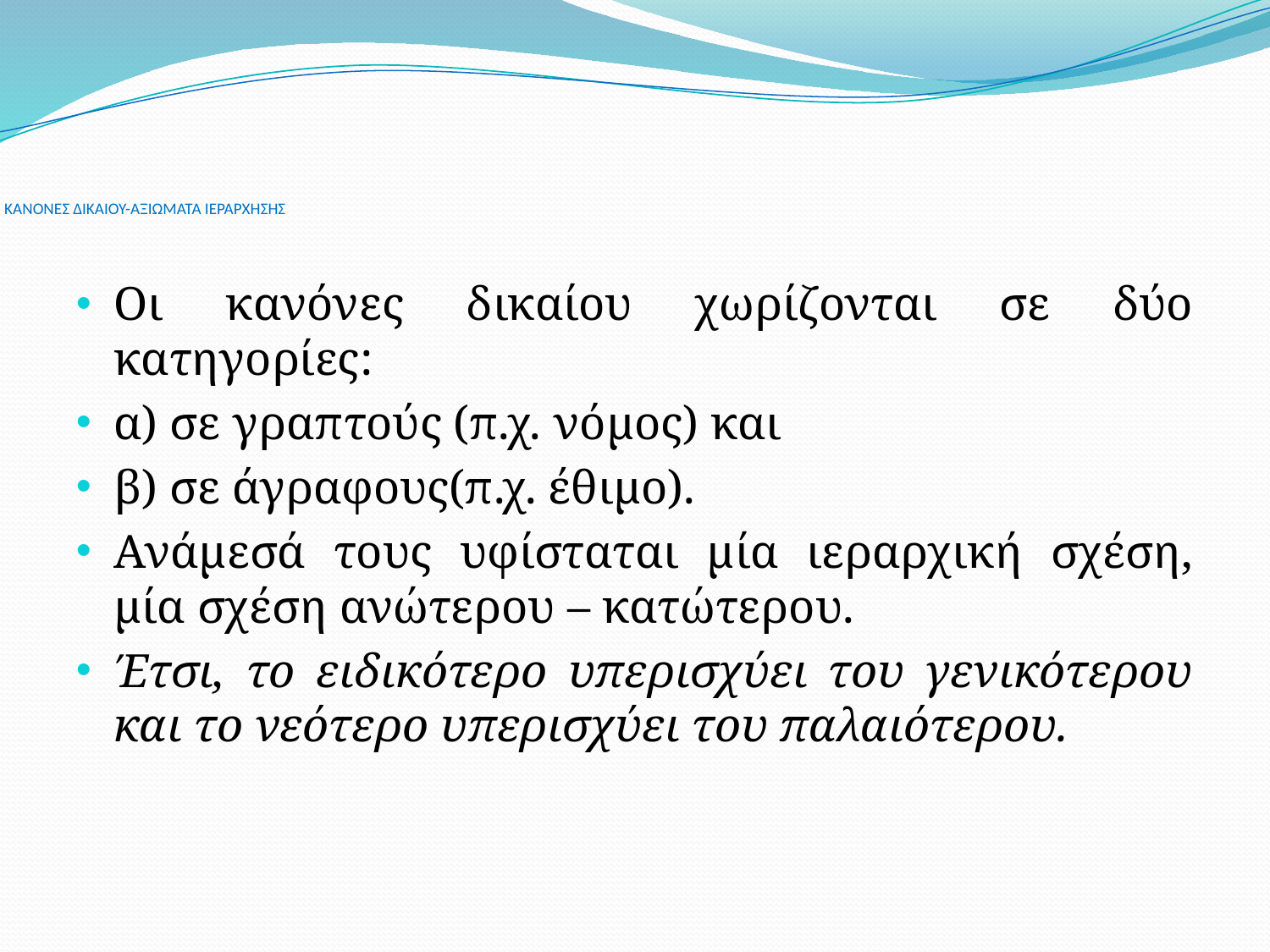

# ΚΑΝΟΝΕΣ ΔΙΚΑΙΟΥ-Αξιωματα Ιεραρχησης
Οι κανόνες δικαίου χωρίζονται σε δύο κατηγορίες:
α) σε γραπτούς (π.χ. νόμος) και
β) σε άγραφους(π.χ. έθιμο).
Ανάμεσά τους υφίσταται μία ιεραρχική σχέση, μία σχέση ανώτερου – κατώτερου.
Έτσι, το ειδικότερο υπερισχύει του γενικότερου και το νεότερο υπερισχύει του παλαιότερου.